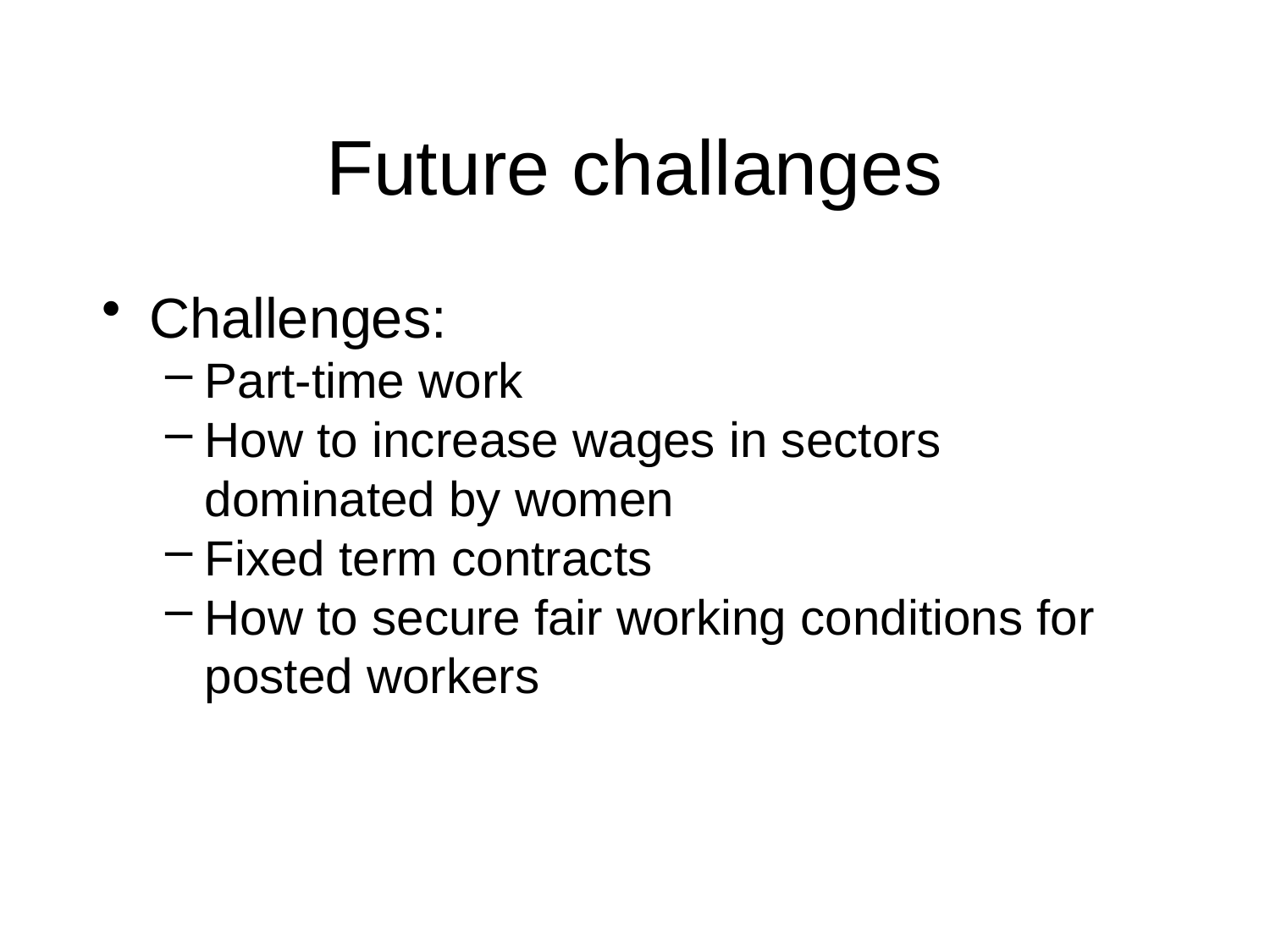

Future challanges
Challenges:
Part-time work
How to increase wages in sectors dominated by women
Fixed term contracts
How to secure fair working conditions for posted workers